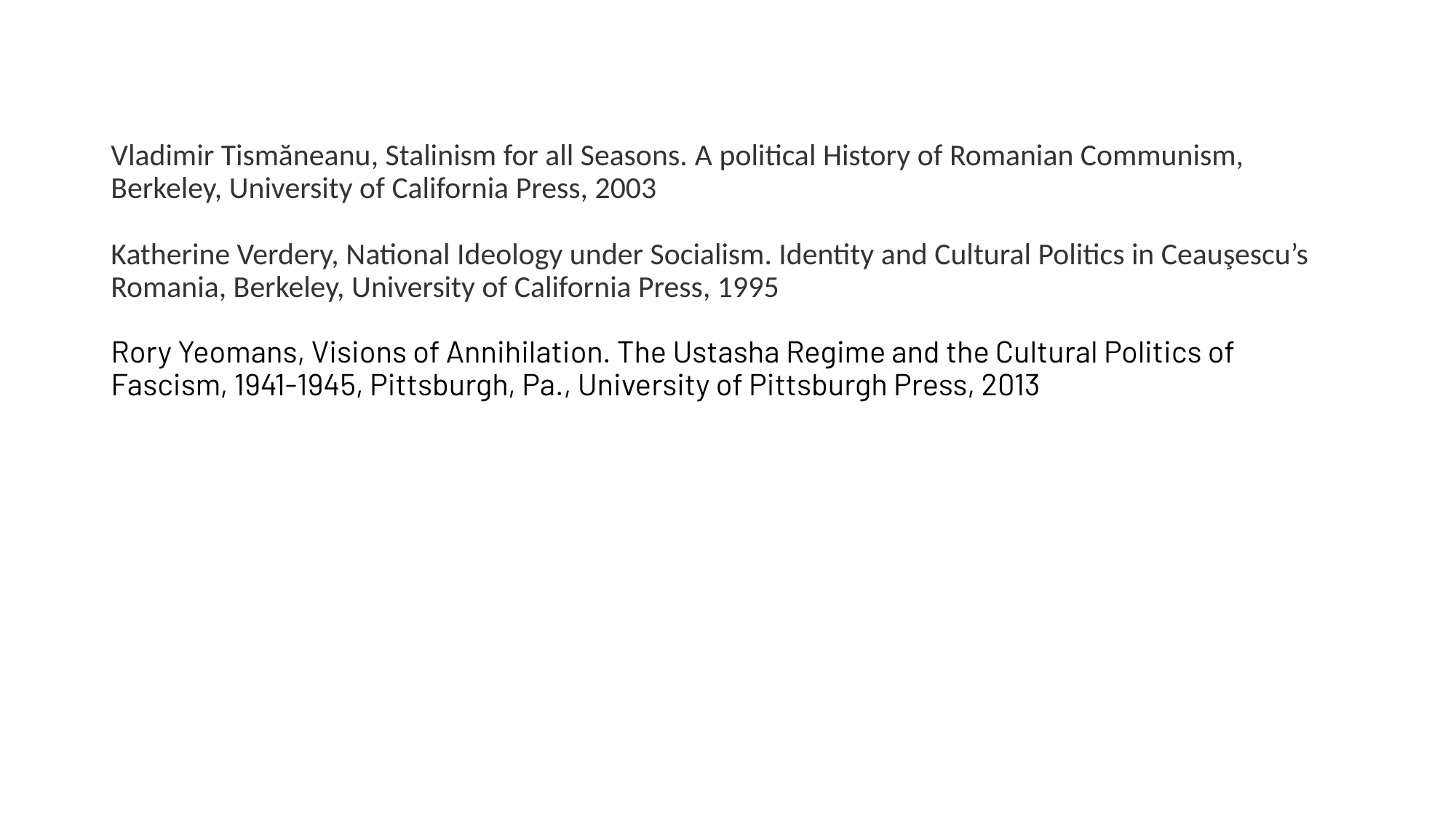

Vladimir Tismăneanu, Stalinism for all Seasons. A political History of Romanian Communism, Berkeley, University of California Press, 2003
Katherine Verdery, National Ideology under Socialism. Identity and Cultural Politics in Ceauşescu’s Romania, Berkeley, University of California Press, 1995

Rory Yeomans, Visions of Annihilation. The Ustasha Regime and the Cultural Politics of Fascism, 1941-1945, Pittsburgh, Pa., University of Pittsburgh Press, 2013